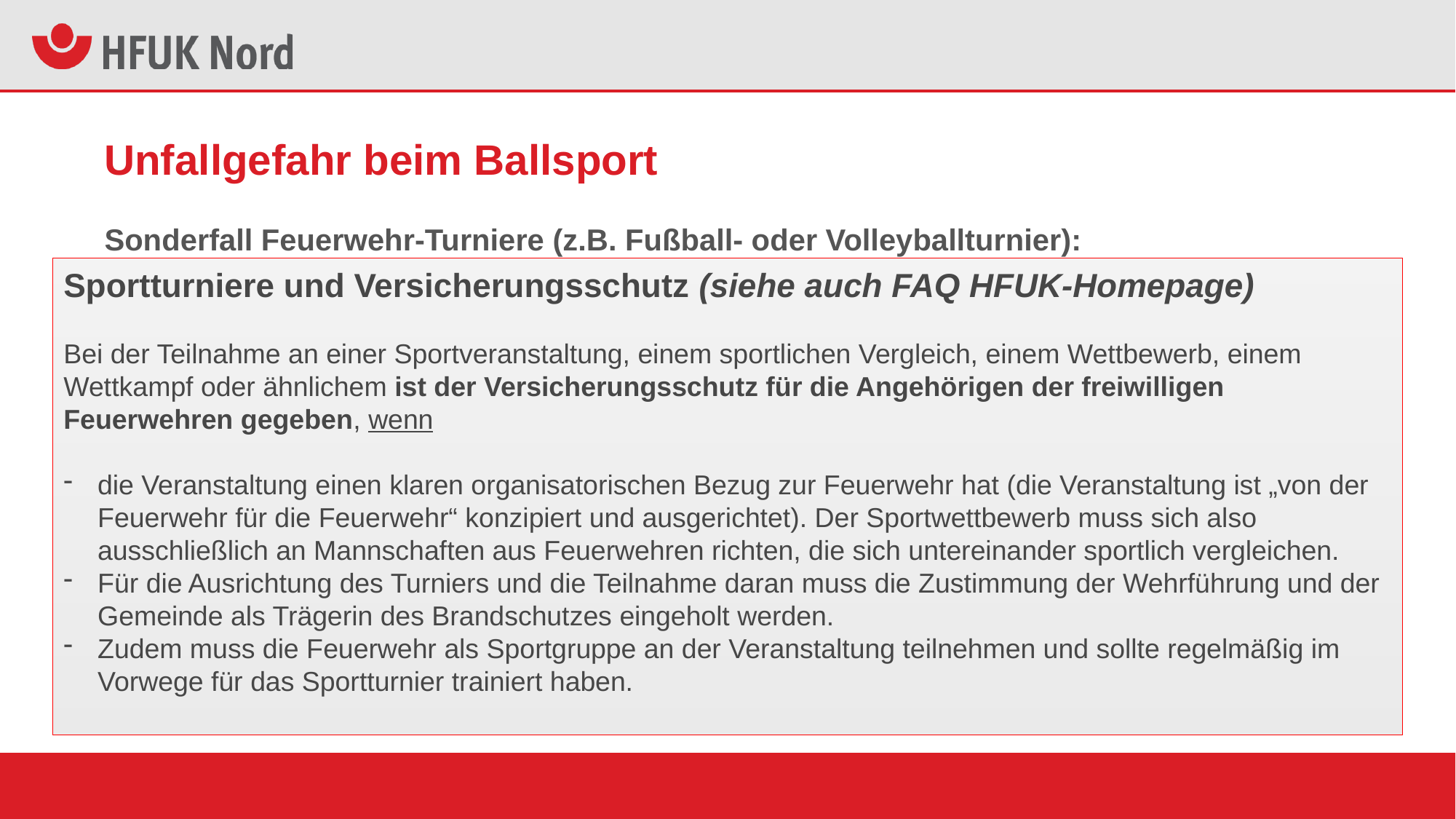

# Unfallgefahr beim Ballsport
Sonderfall Feuerwehr-Turniere (z.B. Fußball- oder Volleyballturnier):

Gründe für Unfallgefahr und Verletzungen können vielfältig sein…

Turnier stellt Wettbewerbscharakter in den Vordergrund/Konkurrenz-Denken
sich beweisen wollen
übertriebener Ehrgeiz
keine ausreichende Praxiserfahrung im Vorfeld gesammelt
keine ausreichende Technikschulung im Vorfeld
(…)
Sportturniere und Versicherungsschutz (siehe auch FAQ HFUK-Homepage)

Bei der Teilnahme an einer Sportveranstaltung, einem sportlichen Vergleich, einem Wettbewerb, einem Wettkampf oder ähnlichem ist der Versicherungsschutz für die Angehörigen der freiwilligen Feuerwehren gegeben, wenn

die Veranstaltung einen klaren organisatorischen Bezug zur Feuerwehr hat (die Veranstaltung ist „von der Feuerwehr für die Feuerwehr“ konzipiert und ausgerichtet). Der Sportwettbewerb muss sich also ausschließlich an Mannschaften aus Feuerwehren richten, die sich untereinander sportlich vergleichen.
Für die Ausrichtung des Turniers und die Teilnahme daran muss die Zustimmung der Wehrführung und der Gemeinde als Trägerin des Brandschutzes eingeholt werden.
Zudem muss die Feuerwehr als Sportgruppe an der Veranstaltung teilnehmen und sollte regelmäßig im Vorwege für das Sportturnier trainiert haben.